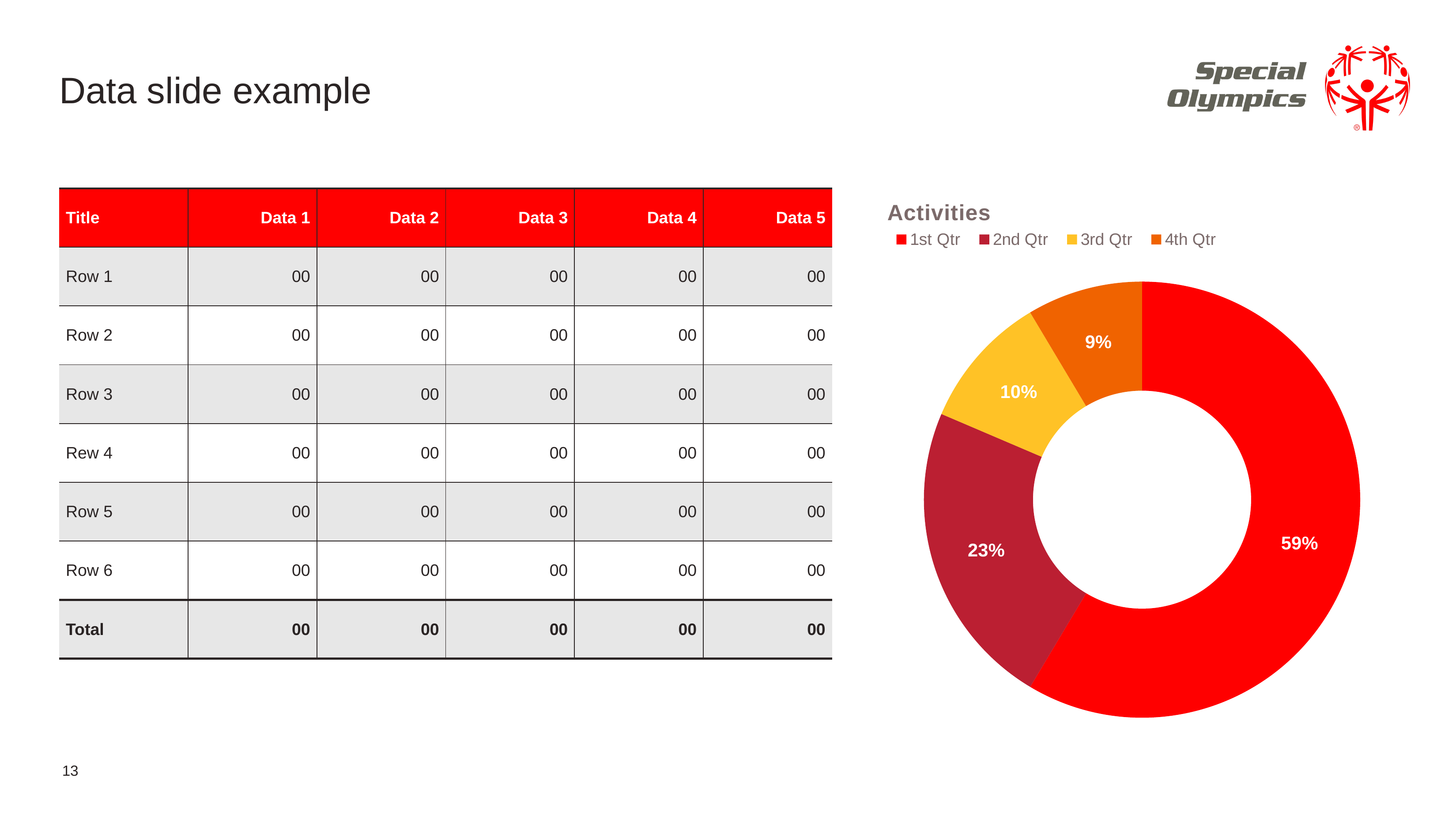

# Data slide example
| Title | Data 1 | Data 2 | Data 3 | Data 4 | Data 5 |
| --- | --- | --- | --- | --- | --- |
| Row 1 | 00 | 00 | 00 | 00 | 00 |
| Row 2 | 00 | 00 | 00 | 00 | 00 |
| Row 3 | 00 | 00 | 00 | 00 | 00 |
| Rew 4 | 00 | 00 | 00 | 00 | 00 |
| Row 5 | 00 | 00 | 00 | 00 | 00 |
| Row 6 | 00 | 00 | 00 | 00 | 00 |
| Total | 00 | 00 | 00 | 00 | 00 |

### Chart:

| Category | Activities |
|---|---|
| 1st Qtr | 8.2 |
| 2nd Qtr | 3.2 |
| 3rd Qtr | 1.4 |
| 4th Qtr | 1.2 |
13